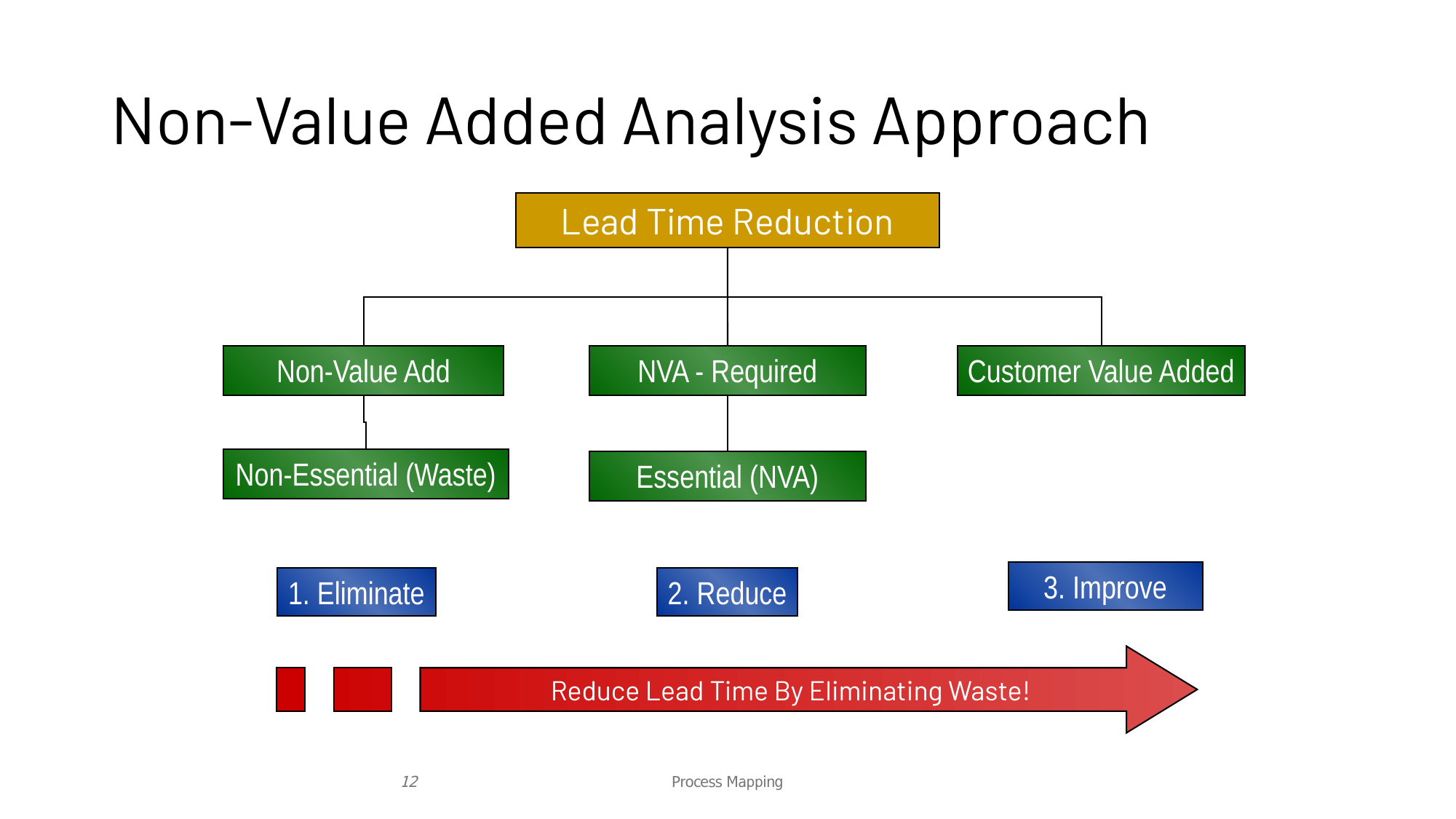

# Non-Value Added Analysis Approach
Lead Time Reduction
Non-Value Add
NVA - Required
Customer Value Added
Non-Essential (Waste)
Essential (NVA)
3. Improve
1. Eliminate
2. Reduce
Reduce Lead Time By Eliminating Waste!
12
Process Mapping